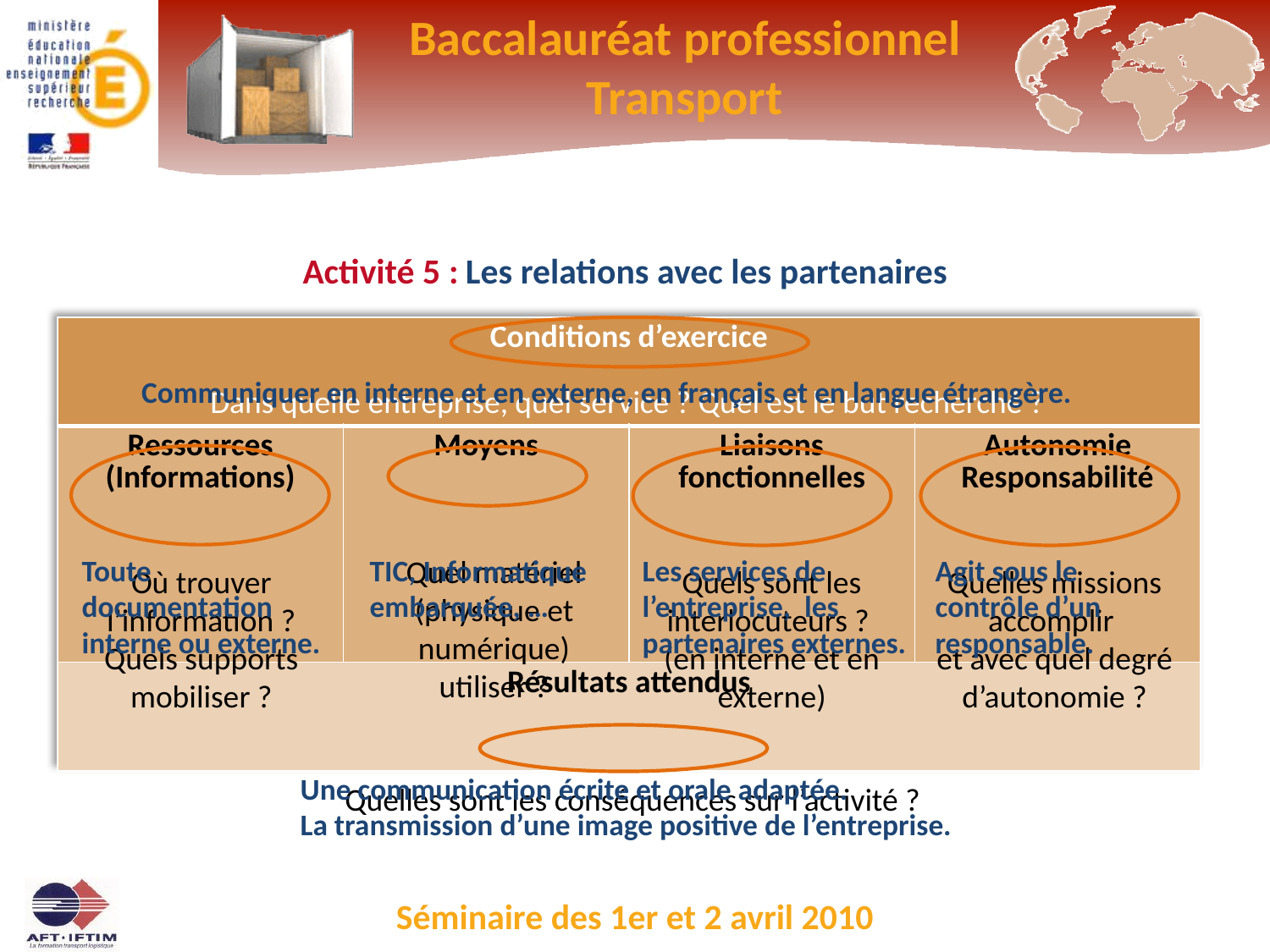

Activité 5 : Les relations avec les partenaires

| Conditions d’exercice |  |  |  |
| --- | --- | --- | --- |
| Ressources (Informations) | Moyens | Liaisons fonctionnelles | Autonomie Responsabilité |
| Résultats attendus |  |  |  |

Dans quelle entreprise, quel service ? Quel est le but recherché ?

Communiquer en interne et en externe, en français et en langue étrangère.

Toute documentation interne ou externe.
TIC, Informatique embarquée, …
Quel matériel (physique et numérique)
utiliser ?
Les services de l’entreprise,  les partenaires externes.
Agit sous le contrôle d’un responsable.
Où trouver l’information ?
Quels supports mobiliser ?
Quels sont les interlocuteurs ?
(en interne et en externe)
Quelles missions
accomplir
et avec quel degré d’autonomie ?

Une communication écrite et orale adaptée.
La transmission d’une image positive de l’entreprise.
Quelles sont les conséquences sur l’activité ?